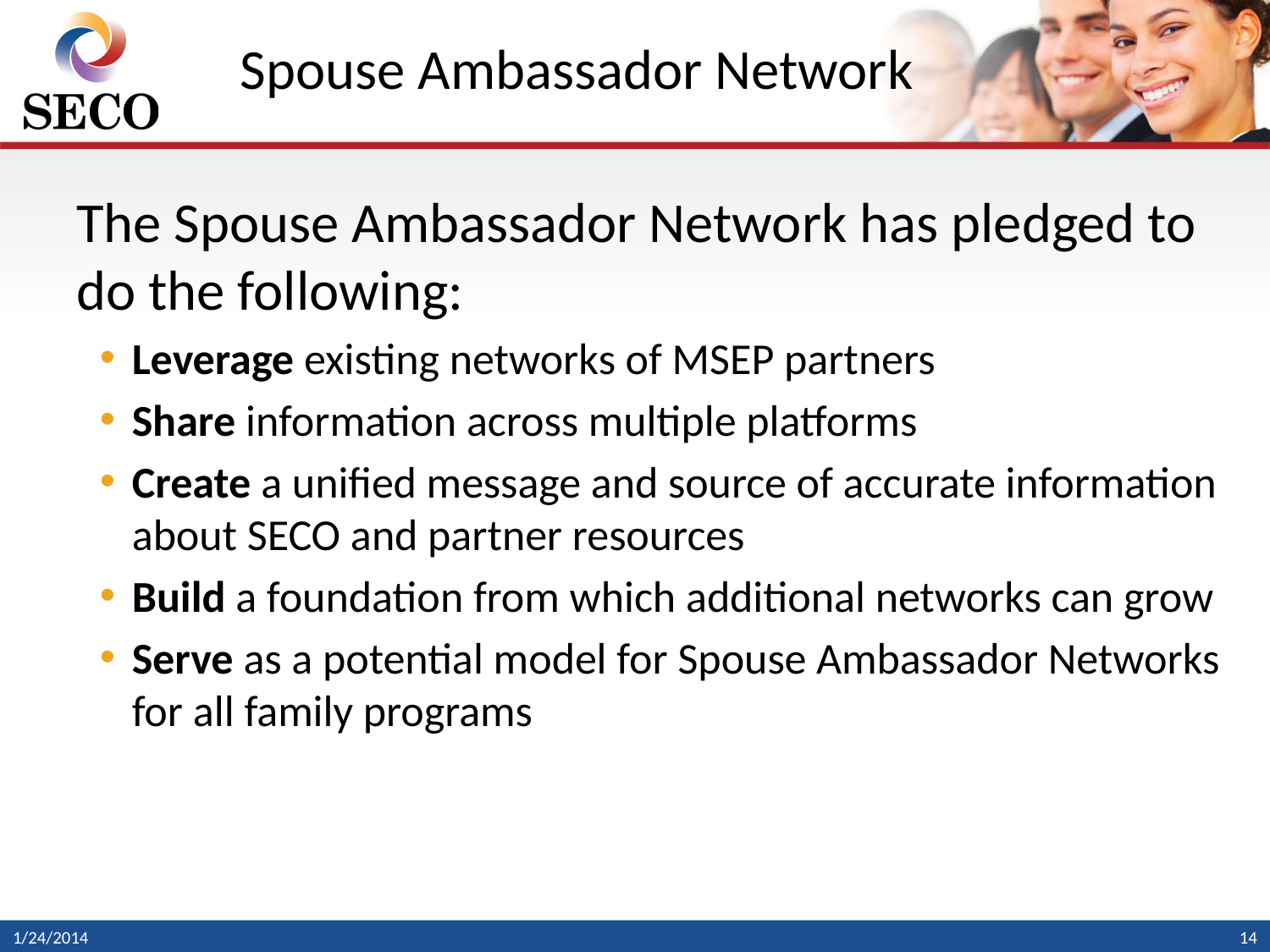

# Spouse Ambassador Network
The Spouse Ambassador Network has pledged to do the following:
Leverage existing networks of MSEP partners
Share information across multiple platforms
Create a unified message and source of accurate information about SECO and partner resources
Build a foundation from which additional networks can grow
Serve as a potential model for Spouse Ambassador Networks for all family programs

1/24/2014
14